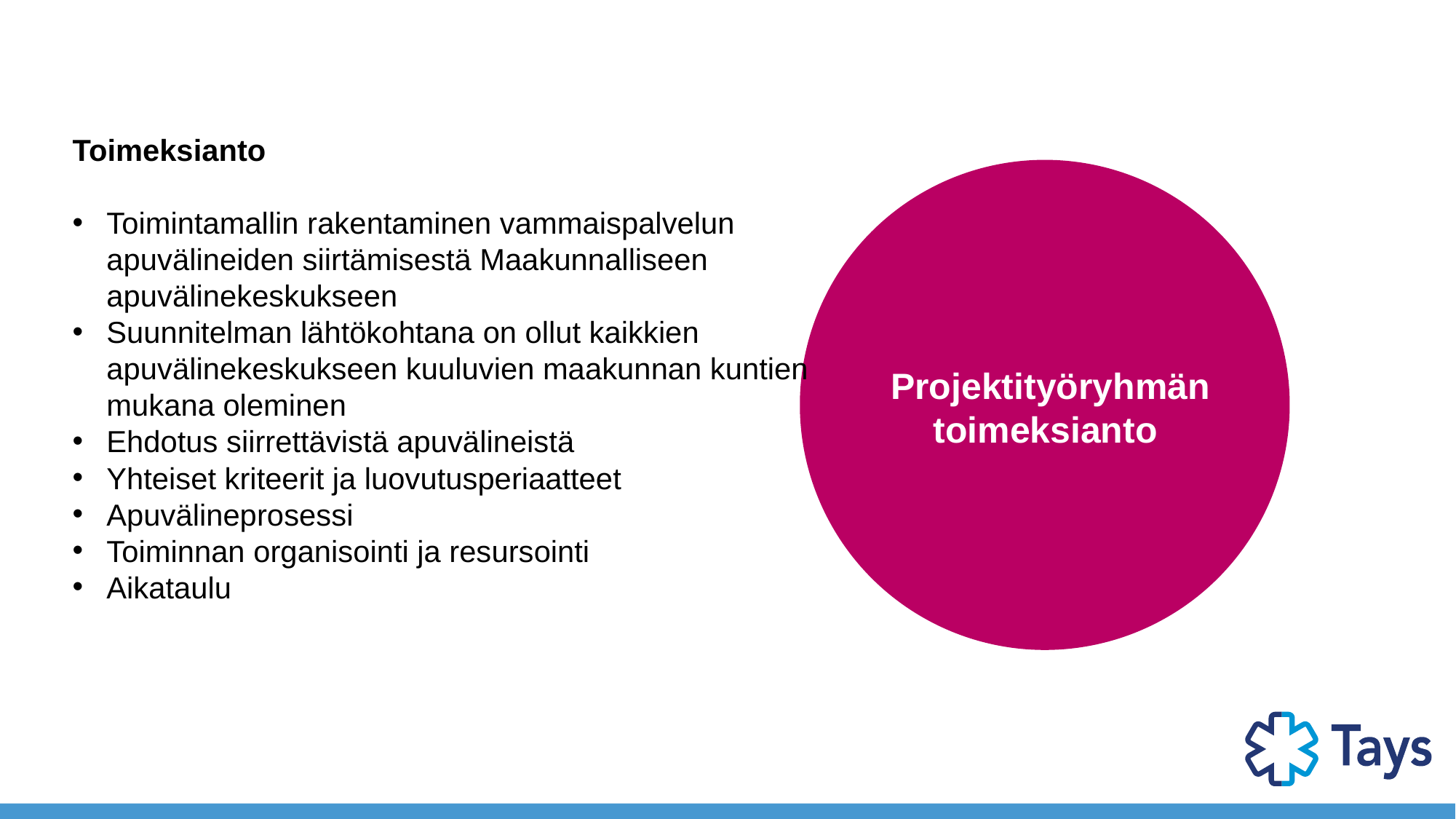

Toimeksianto

Toimintamallin rakentaminen vammaispalvelun apuvälineiden siirtämisestä Maakunnalliseen apuvälinekeskukseen
Suunnitelman lähtökohtana on ollut kaikkien apuvälinekeskukseen kuuluvien maakunnan kuntien mukana oleminen
Ehdotus siirrettävistä apuvälineistä
Yhteiset kriteerit ja luovutusperiaatteet
Apuvälineprosessi
Toiminnan organisointi ja resursointi
Aikataulu

 Projektityöryhmän toimeksianto